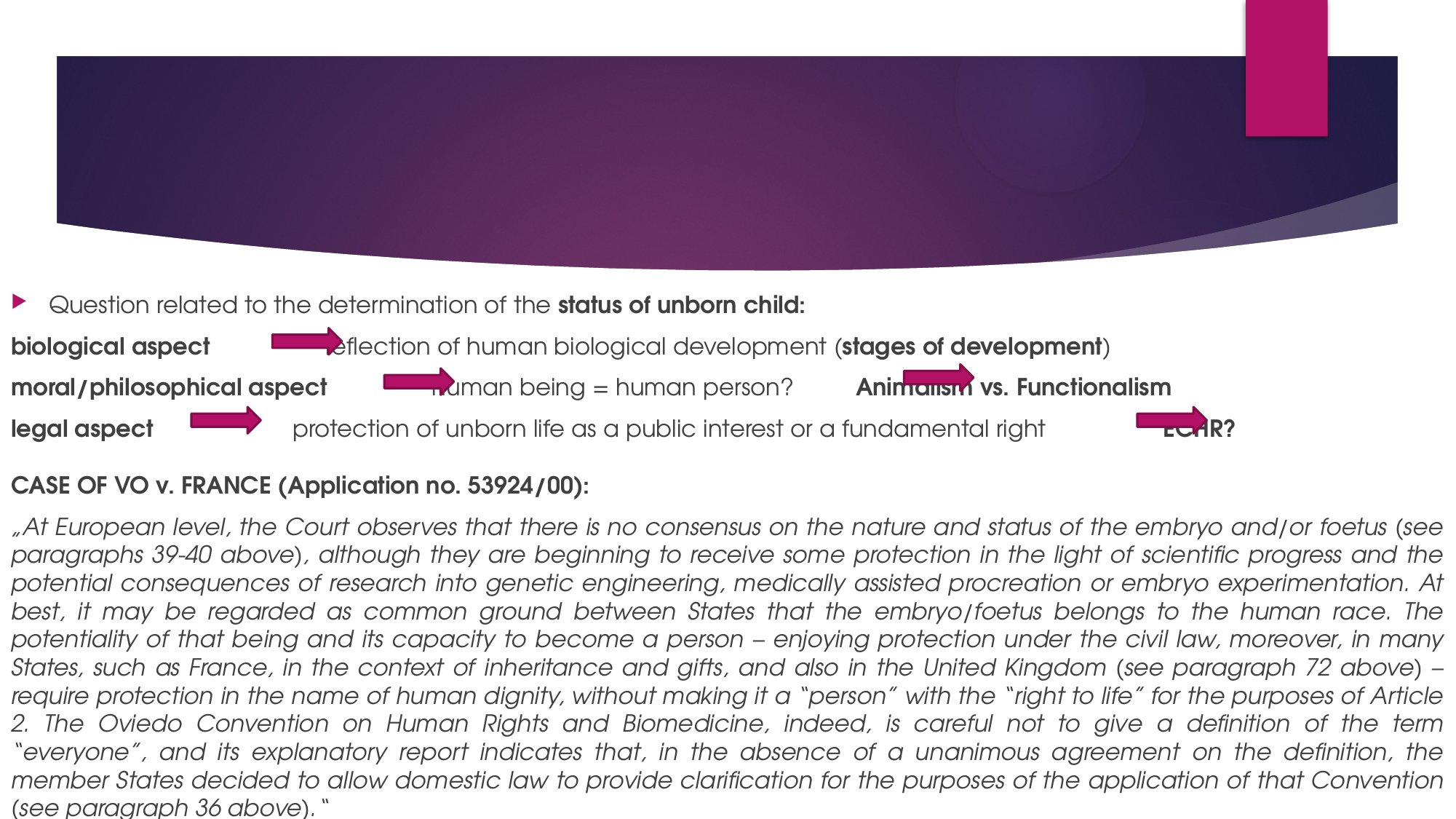

#
Question related to the determination of the status of unborn child:
biological aspect		     reflection of human biological development (stages of development)
moral/philosophical aspect		       human being = human person?   		Animalism vs. Functionalism
legal aspect		    	protection of unborn life as a public interest or a fundamental right		    ECHR?
CASE OF VO v. FRANCE (Application no. 53924/00):
„At European level, the Court observes that there is no consensus on the nature and status of the embryo and/or foetus (see paragraphs 39-40 above), although they are beginning to receive some protection in the light of scientific progress and the potential consequences of research into genetic engineering, medically assisted procreation or embryo experimentation. At best, it may be regarded as common ground between States that the embryo/foetus belongs to the human race. The potentiality of that being and its capacity to become a person – enjoying protection under the civil law, moreover, in many States, such as France, in the context of inheritance and gifts, and also in the United Kingdom (see paragraph 72 above) – require protection in the name of human dignity, without making it a “person” with the “right to life” for the purposes of Article 2. The Oviedo Convention on Human Rights and Biomedicine, indeed, is careful not to give a definition of the term “everyone”, and its explanatory report indicates that, in the absence of a unanimous agreement on the definition, the member States decided to allow domestic law to provide clarification for the purposes of the application of that Convention (see paragraph 36 above).“